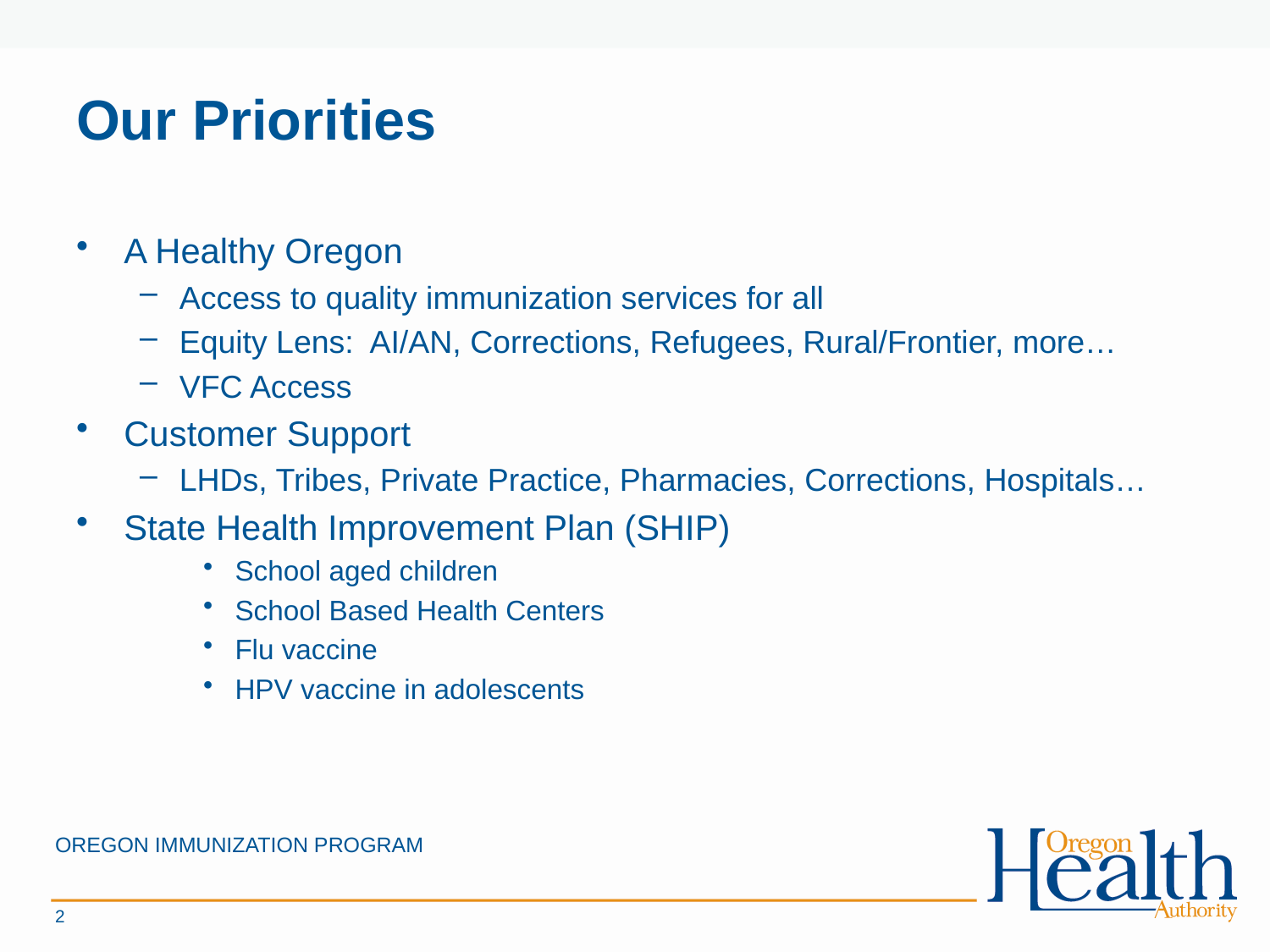

# Our Priorities
A Healthy Oregon
Access to quality immunization services for all
Equity Lens:  AI/AN, Corrections, Refugees, Rural/Frontier, more…
VFC Access
Customer Support
LHDs, Tribes, Private Practice, Pharmacies, Corrections, Hospitals…
State Health Improvement Plan (SHIP)
School aged children
School Based Health Centers
Flu vaccine
HPV vaccine in adolescents

OREGON IMMUNIZATION PROGRAM
2